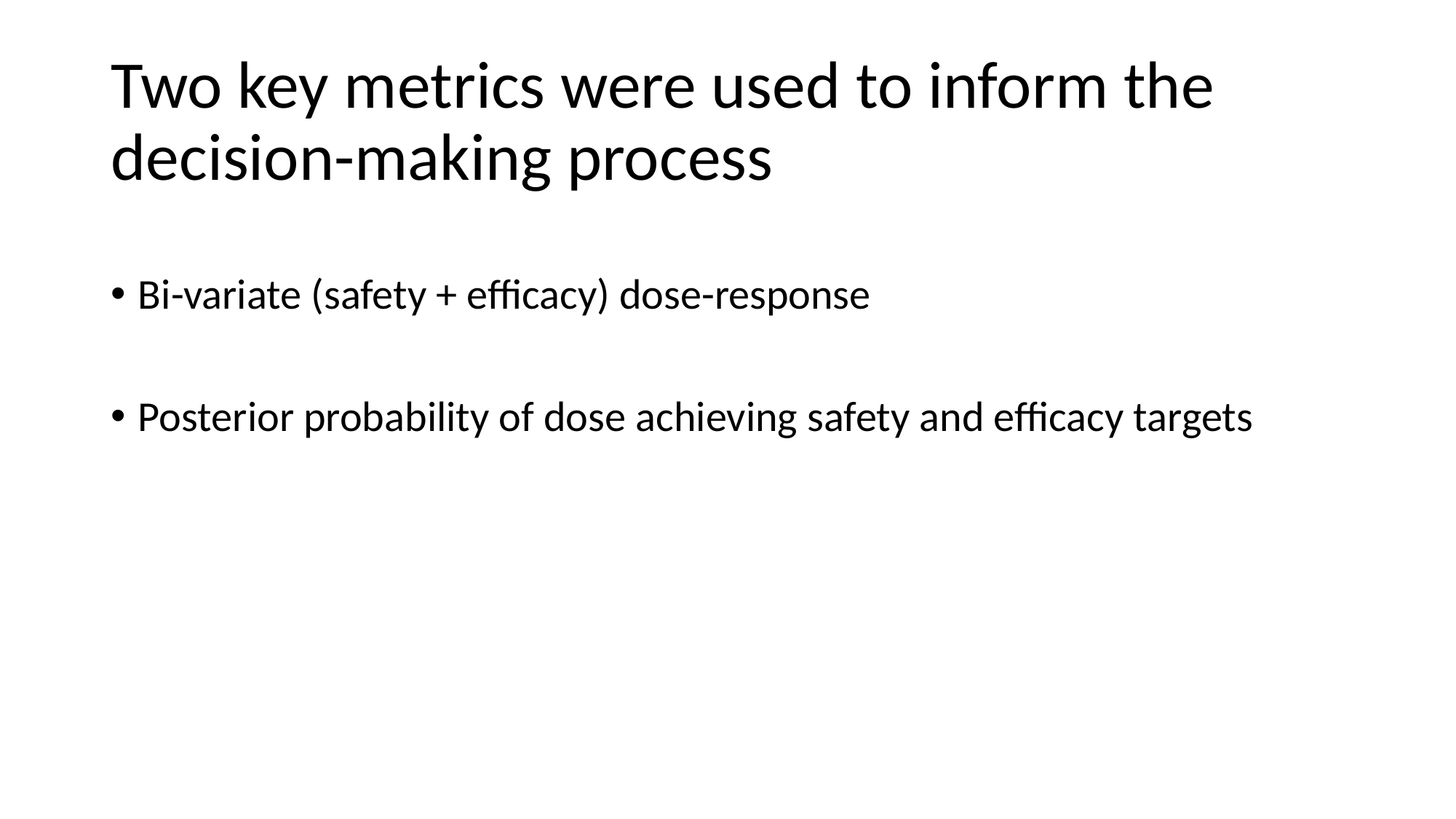

# Two key metrics were used to inform the decision-making process
Bi-variate (safety + efficacy) dose-response

Posterior probability of dose achieving safety and efficacy targets